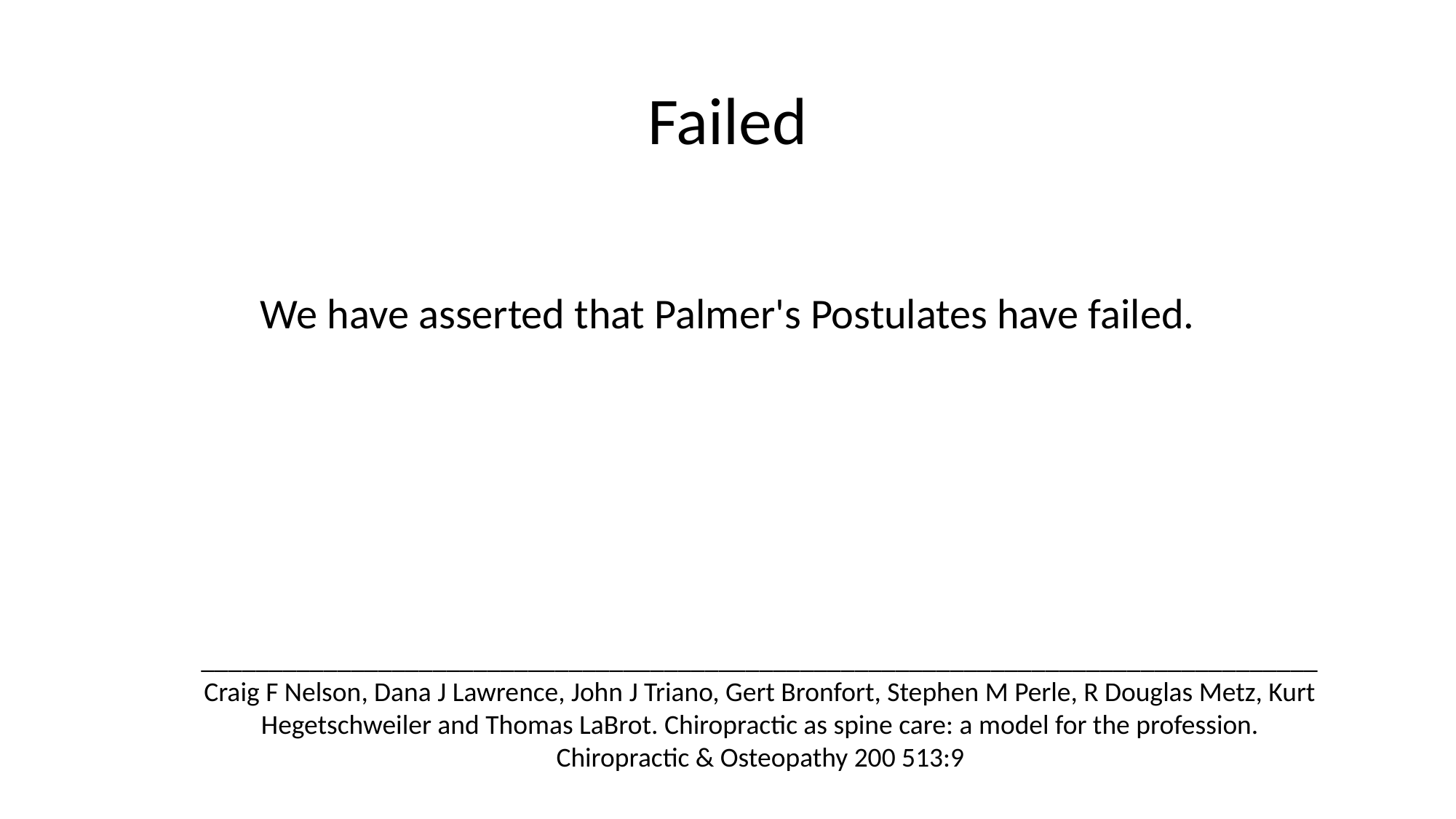

# Failed
We have asserted that Palmer's Postulates have failed.
__________________________________________________________________________________
Craig F Nelson, Dana J Lawrence, John J Triano, Gert Bronfort, Stephen M Perle, R Douglas Metz, Kurt Hegetschweiler and Thomas LaBrot. Chiropractic as spine care: a model for the profession. Chiropractic & Osteopathy 200 513:9